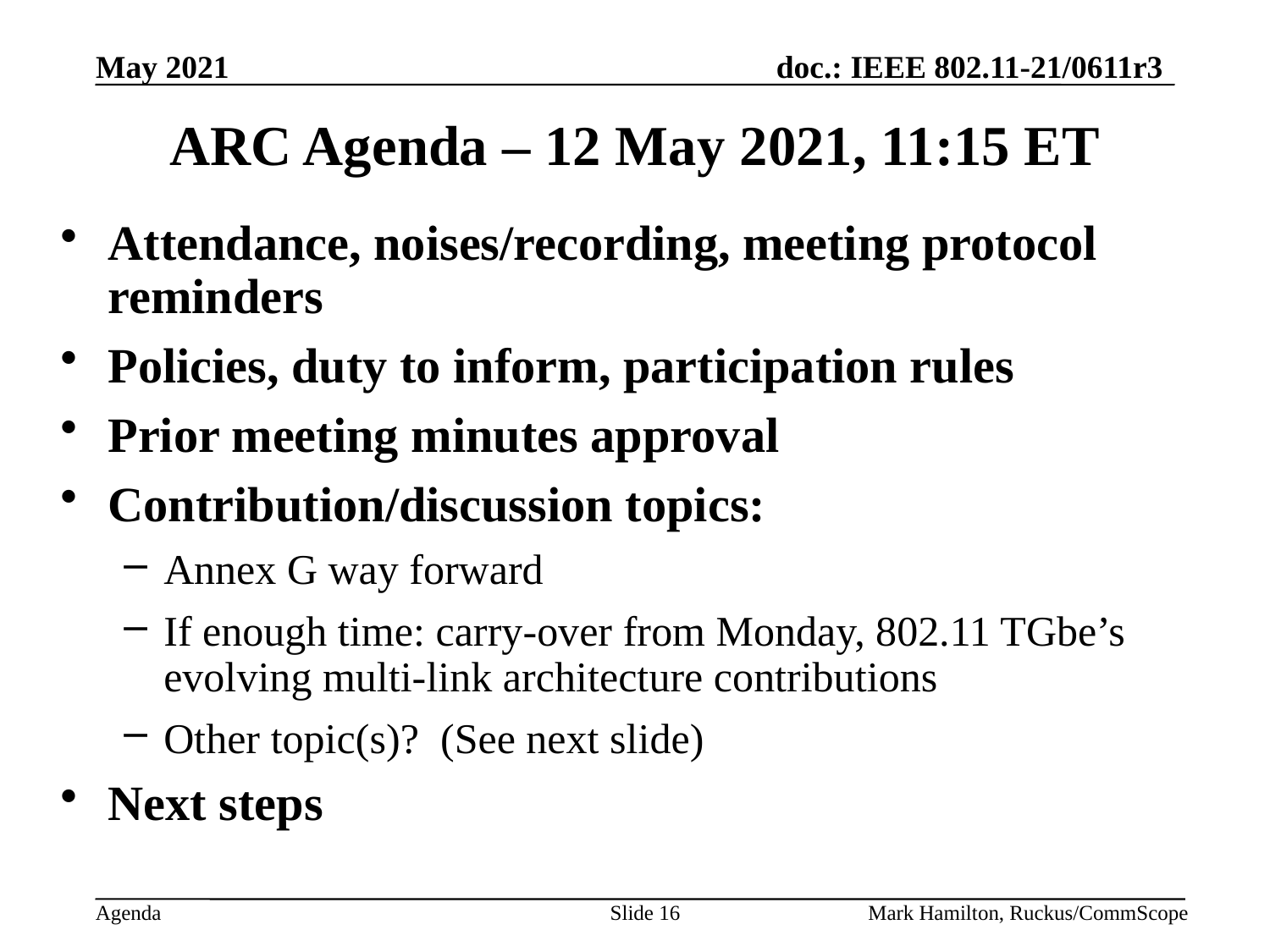

# ARC Agenda – 12 May 2021, 11:15 ET
Attendance, noises/recording, meeting protocol reminders
Policies, duty to inform, participation rules
Prior meeting minutes approval
Contribution/discussion topics:
Annex G way forward
If enough time: carry-over from Monday, 802.11 TGbe’s evolving multi-link architecture contributions
Other topic(s)?  (See next slide)
Next steps